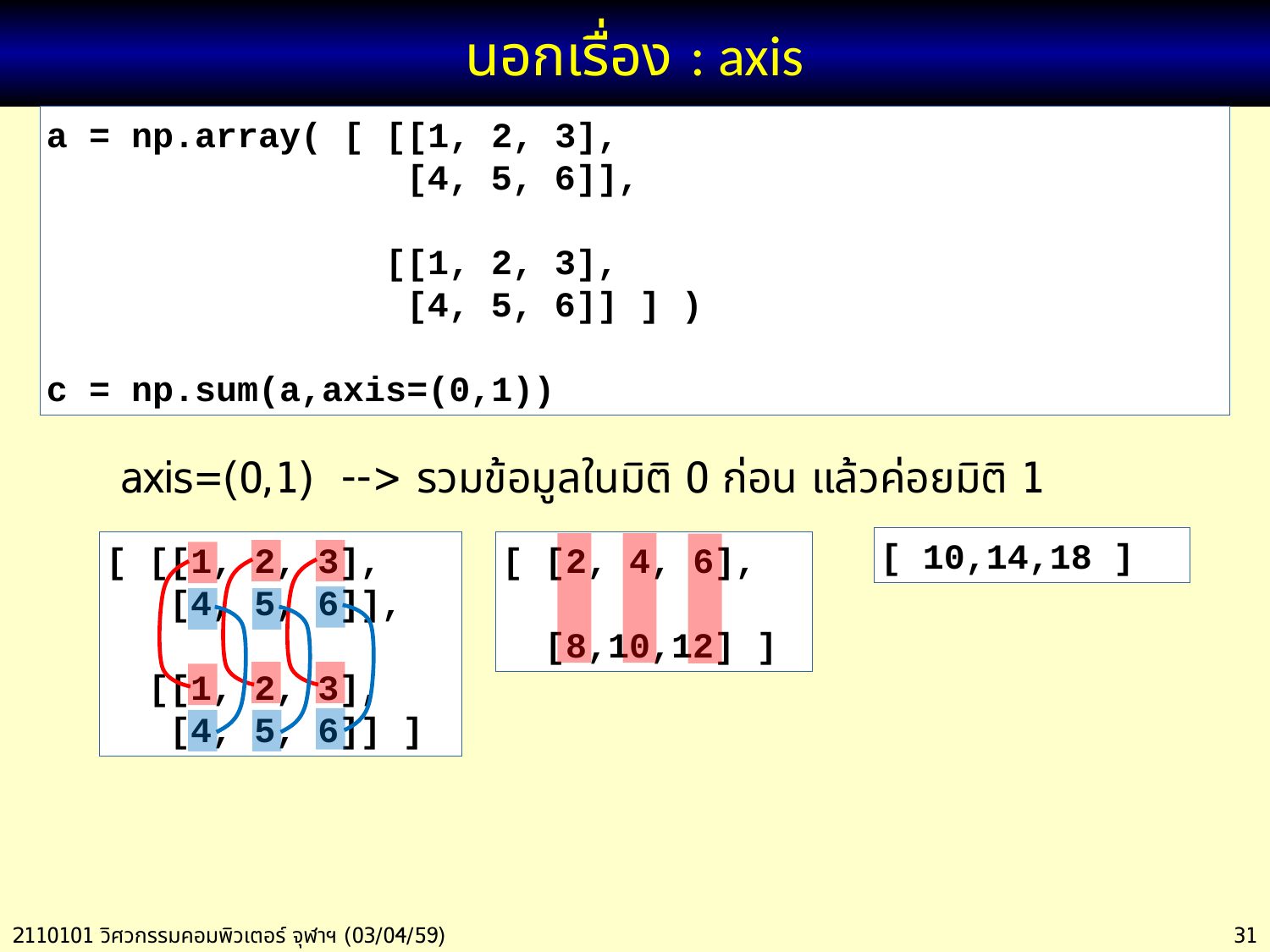

# นอกเรื่อง : axis
a = np.array( [ [[1, 2, 3],
                 [4, 5, 6]],

		    [[1, 2, 3],
                 [4, 5, 6]] ] )

c = np.sum(a,axis=(0,1))
axis=(0,1)  --> รวมข้อมูลในมิติ 0 ก่อน แล้วค่อยมิติ 1

[ 10,14,18 ]
[ [2, 4, 6],

  [8,10,12] ]
[ [[1, 2, 3],
   [4, 5, 6]],

  [[1, 2, 3],
   [4, 5, 6]] ]